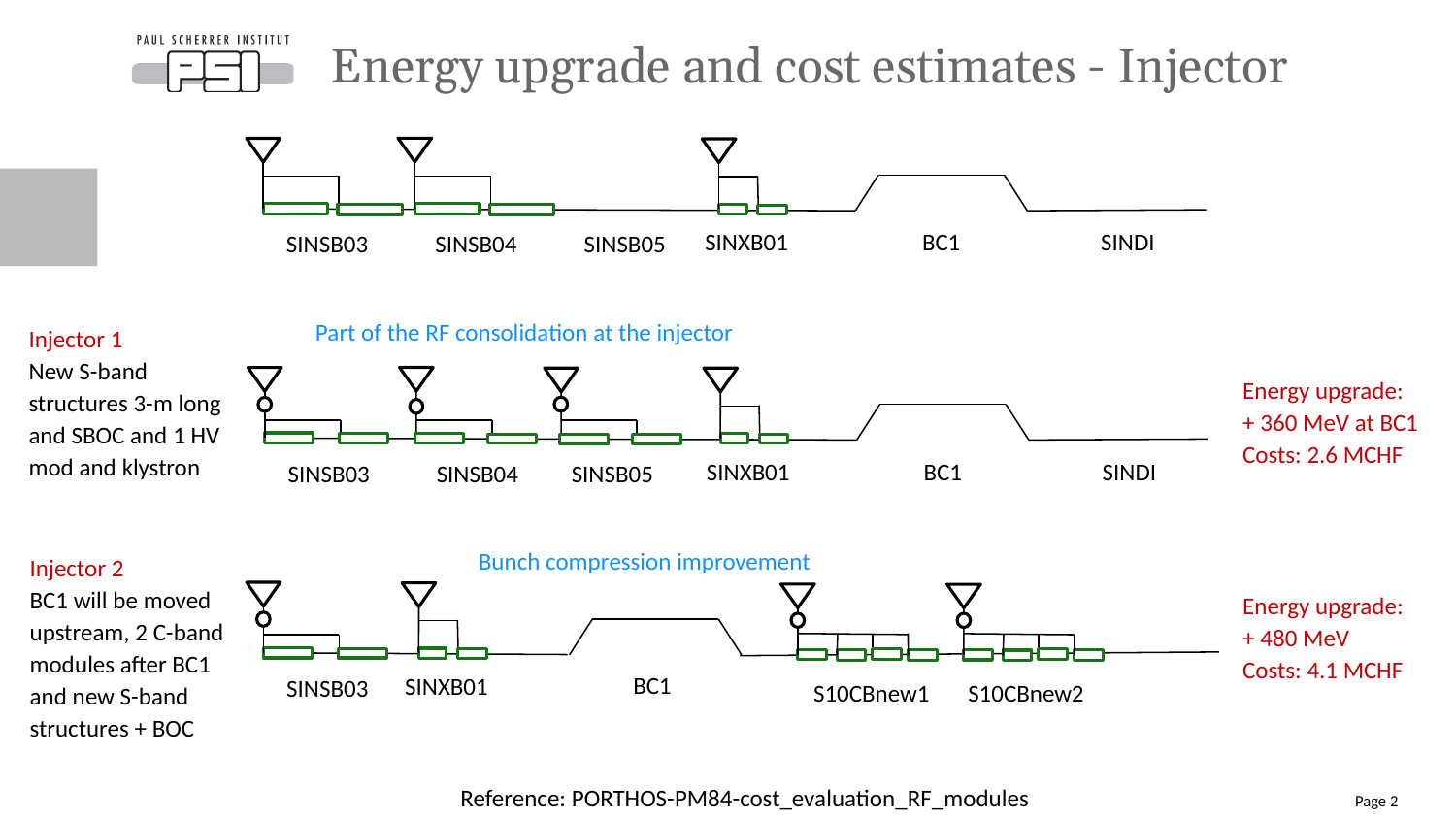

# Energy upgrade and cost estimates - Injector

BC1
SINDI
SINXB01
SINSB03
SINSB04
SINSB05
Part of the RF consolidation at the injector
Injector 1
New S-band structures 3-m long and SBOC and 1 HV mod and klystron

Energy upgrade:
+ 360 MeV at BC1
Costs: 2.6 MCHF

BC1
SINDI
SINXB01
SINSB03
SINSB04
SINSB05
Bunch compression improvement
Injector 2
BC1 will be moved upstream, 2 C-band modules after BC1 and new S-band structures + BOC

Energy upgrade:
+ 480 MeV
Costs: 4.1 MCHF

BC1
SINXB01
SINSB03
S10CBnew1
S10CBnew2
Reference: PORTHOS-PM84-cost_evaluation_RF_modules
Page 2